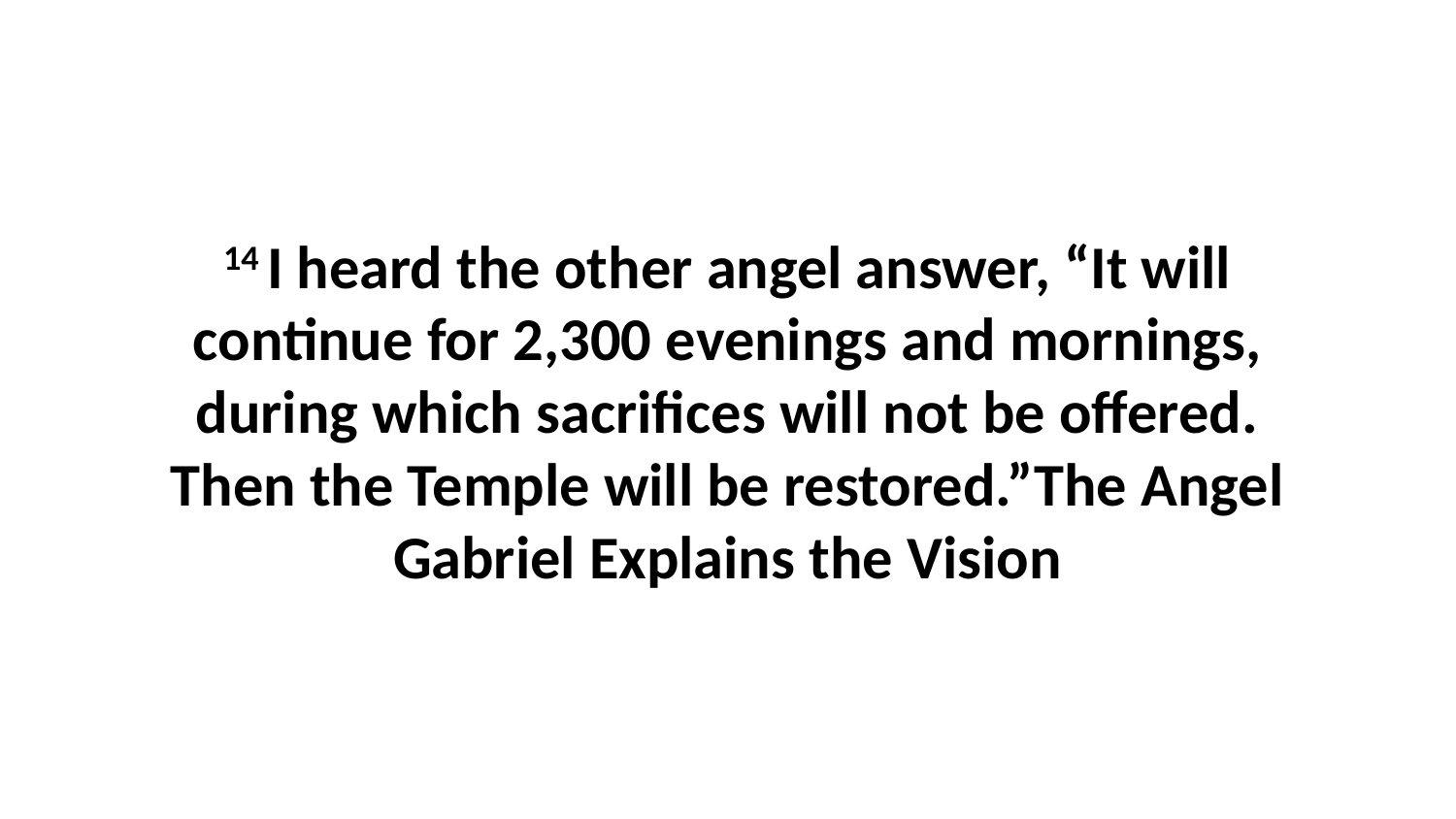

14 I heard the other angel answer, “It will continue for 2,300 evenings and mornings, during which sacrifices will not be offered. Then the Temple will be restored.”The Angel Gabriel Explains the Vision